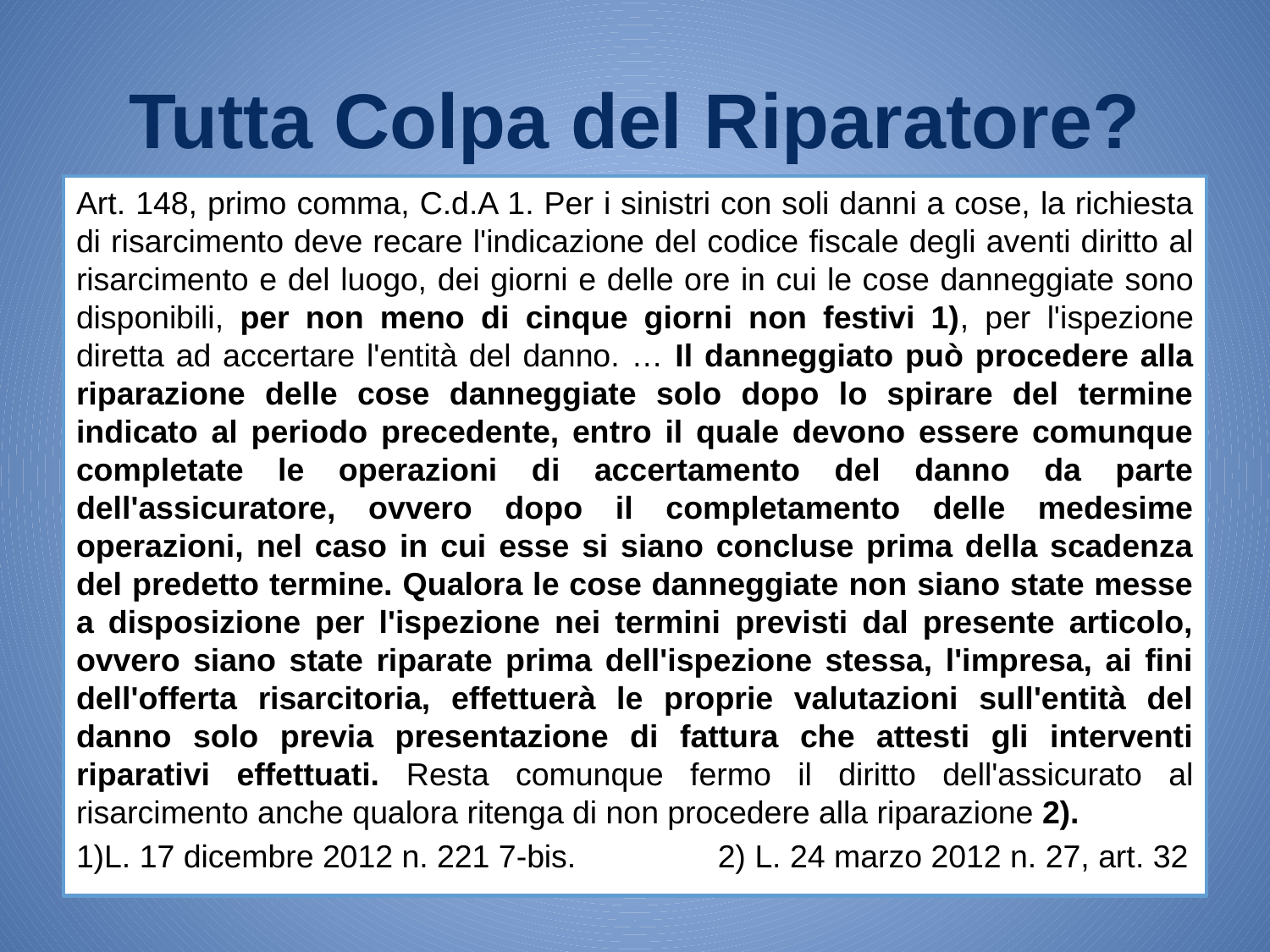

# Tutta Colpa del Riparatore?
Art. 148, primo comma, C.d.A 1. Per i sinistri con soli danni a cose, la richiesta di risarcimento deve recare l'indicazione del codice fiscale degli aventi diritto al risarcimento e del luogo, dei giorni e delle ore in cui le cose danneggiate sono disponibili, per non meno di cinque giorni non festivi 1), per l'ispezione diretta ad accertare l'entità del danno. … Il danneggiato può procedere alla riparazione delle cose danneggiate solo dopo lo spirare del termine indicato al periodo precedente, entro il quale devono essere comunque completate le operazioni di accertamento del danno da parte dell'assicuratore, ovvero dopo il completamento delle medesime operazioni, nel caso in cui esse si siano concluse prima della scadenza del predetto termine. Qualora le cose danneggiate non siano state messe a disposizione per l'ispezione nei termini previsti dal presente articolo, ovvero siano state riparate prima dell'ispezione stessa, l'impresa, ai fini dell'offerta risarcitoria, effettuerà le proprie valutazioni sull'entità del danno solo previa presentazione di fattura che attesti gli interventi riparativi effettuati. Resta comunque fermo il diritto dell'assicurato al risarcimento anche qualora ritenga di non procedere alla riparazione 2).
1)L. 17 dicembre 2012 n. 221 7-bis.                2) L. 24 marzo 2012 n. 27, art. 32